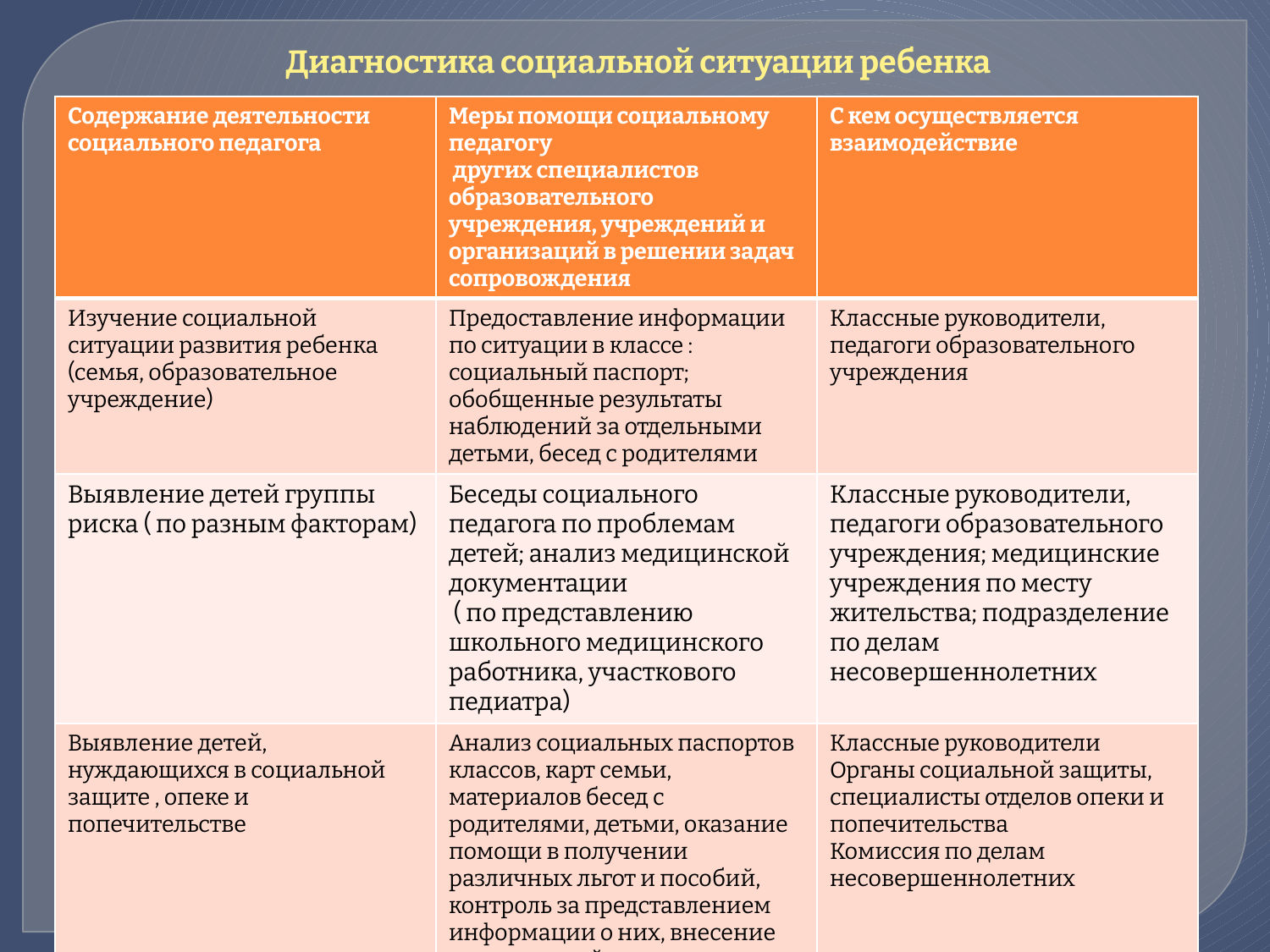

# Диагностика социальной ситуации ребенка
| Содержание деятельности социального педагога | Меры помощи социальному педагогу других специалистов образовательного учреждения, учреждений и организаций в решении задач сопровождения | С кем осуществляется взаимодействие |
| --- | --- | --- |
| Изучение социальной ситуации развития ребенка (семья, образовательное учреждение) | Предоставление информации по ситуации в классе : социальный паспорт; обобщенные результаты наблюдений за отдельными детьми, бесед с родителями | Классные руководители, педагоги образовательного учреждения |
| Выявление детей группы риска ( по разным факторам) | Беседы социального педагога по проблемам детей; анализ медицинской документации ( по представлению школьного медицинского работника, участкового педиатра) | Классные руководители, педагоги образовательного учреждения; медицинские учреждения по месту жительства; подразделение по делам несовершеннолетних |
| Выявление детей, нуждающихся в социальной защите , опеке и попечительстве | Анализ социальных паспортов классов, карт семьи, материалов бесед с родителями, детьми, оказание помощи в получении различных льгот и пособий, контроль за представлением информации о них, внесение предложений в органы опеки и попечительства о формах устройства и поддержки несовершеннолетних, нуждающихся в помощи государства | Классные руководители Органы социальной защиты, специалисты отделов опеки и попечительства Комиссия по делам несовершеннолетних |
|  |  |  |